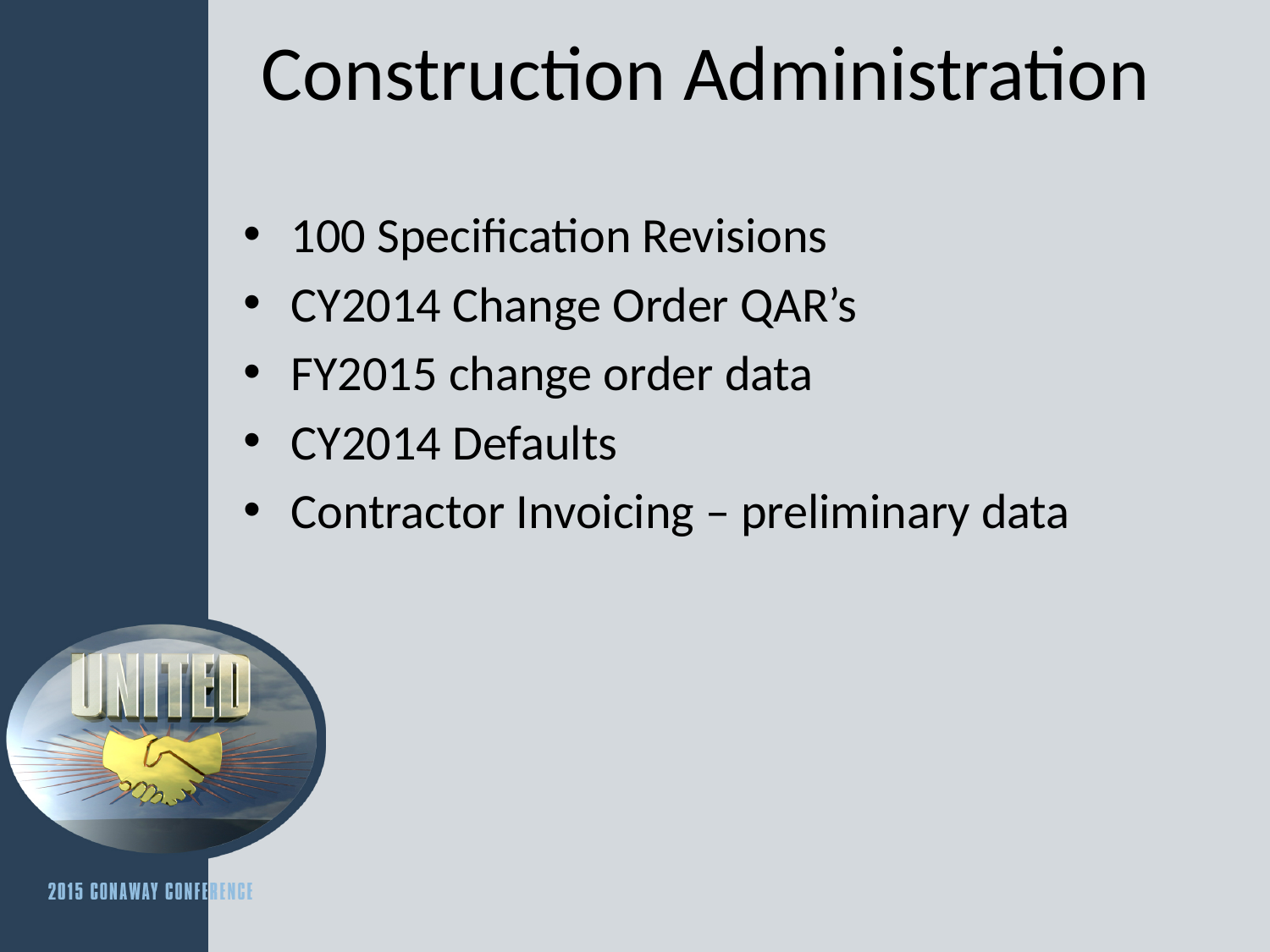

# Construction Administration
100 Specification Revisions
CY2014 Change Order QAR’s
FY2015 change order data
CY2014 Defaults
Contractor Invoicing – preliminary data